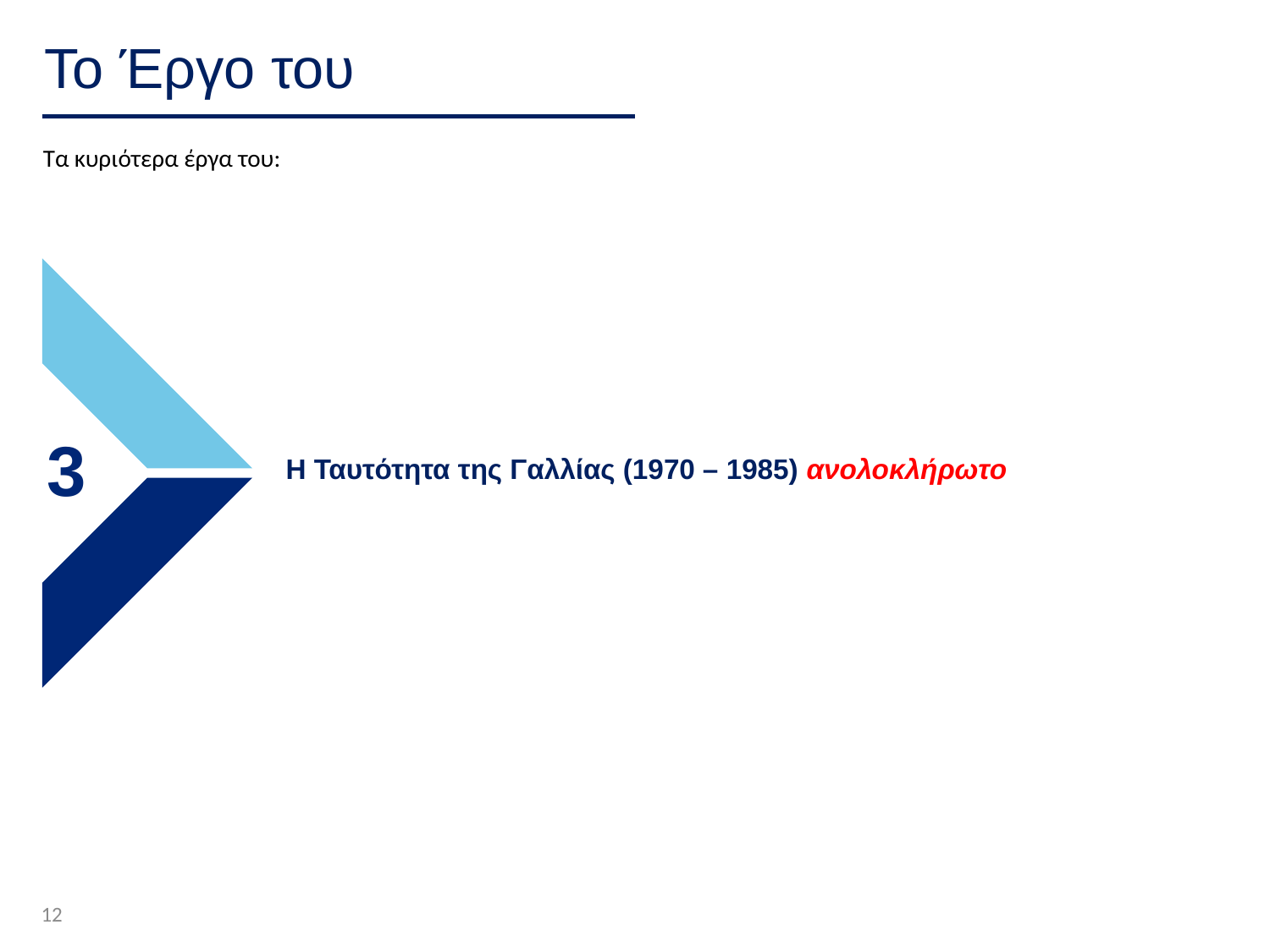

# Το Έργο του
Τα κυριότερα έργα του:

3
Η Ταυτότητα της Γαλλίας (1970 – 1985) ανολοκλήρωτο
12